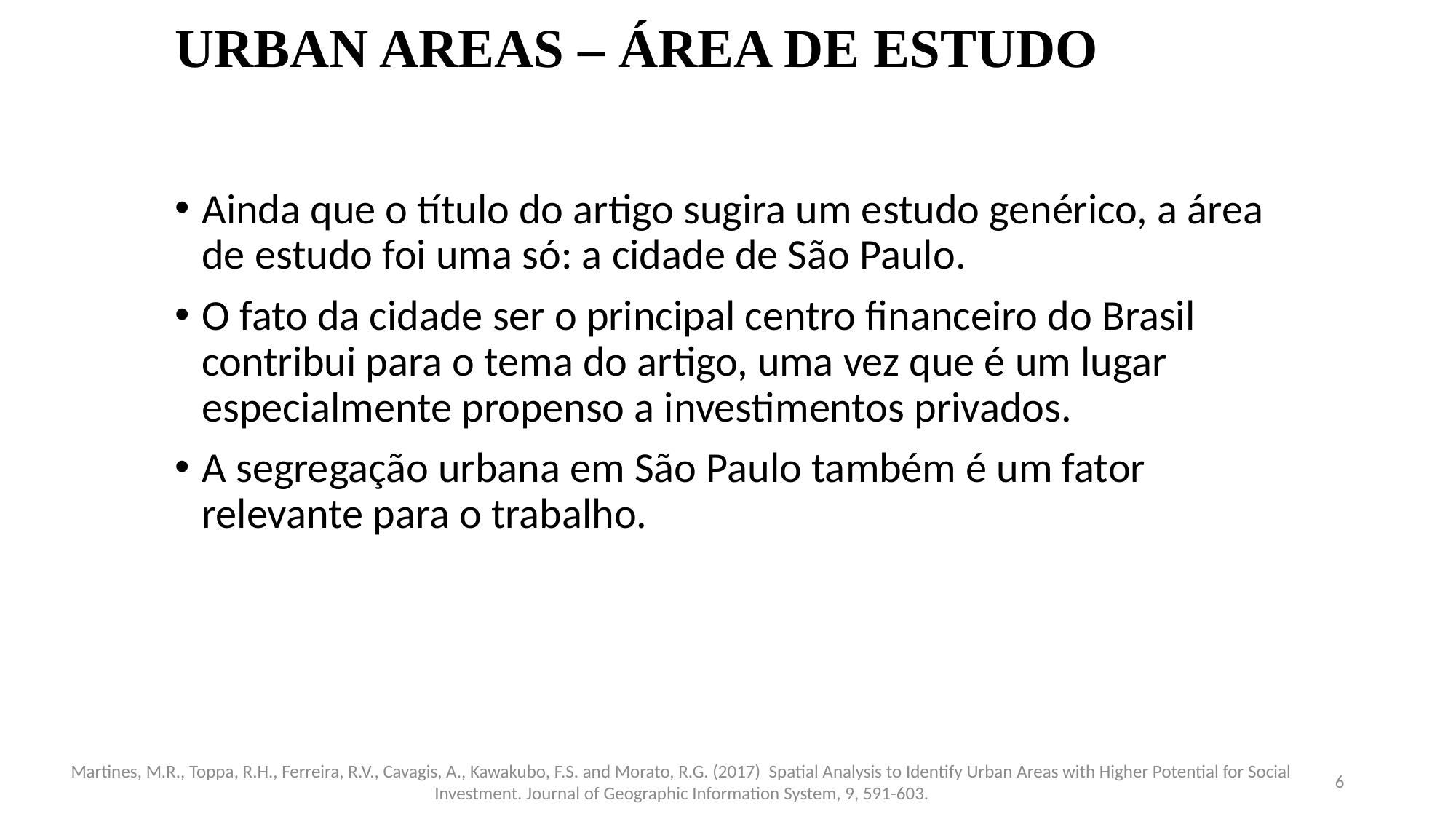

# URBAN AREAS – ÁREA DE ESTUDO
Ainda que o título do artigo sugira um estudo genérico, a área de estudo foi uma só: a cidade de São Paulo.
O fato da cidade ser o principal centro financeiro do Brasil contribui para o tema do artigo, uma vez que é um lugar especialmente propenso a investimentos privados.
A segregação urbana em São Paulo também é um fator relevante para o trabalho.
6
Martines, M.R., Toppa, R.H., Ferreira, R.V., Cavagis, A., Kawakubo, F.S. and Morato, R.G. (2017)  Spatial Analysis to Identify Urban Areas with Higher Potential for Social Investment. Journal of Geographic Information System, 9, 591-603.